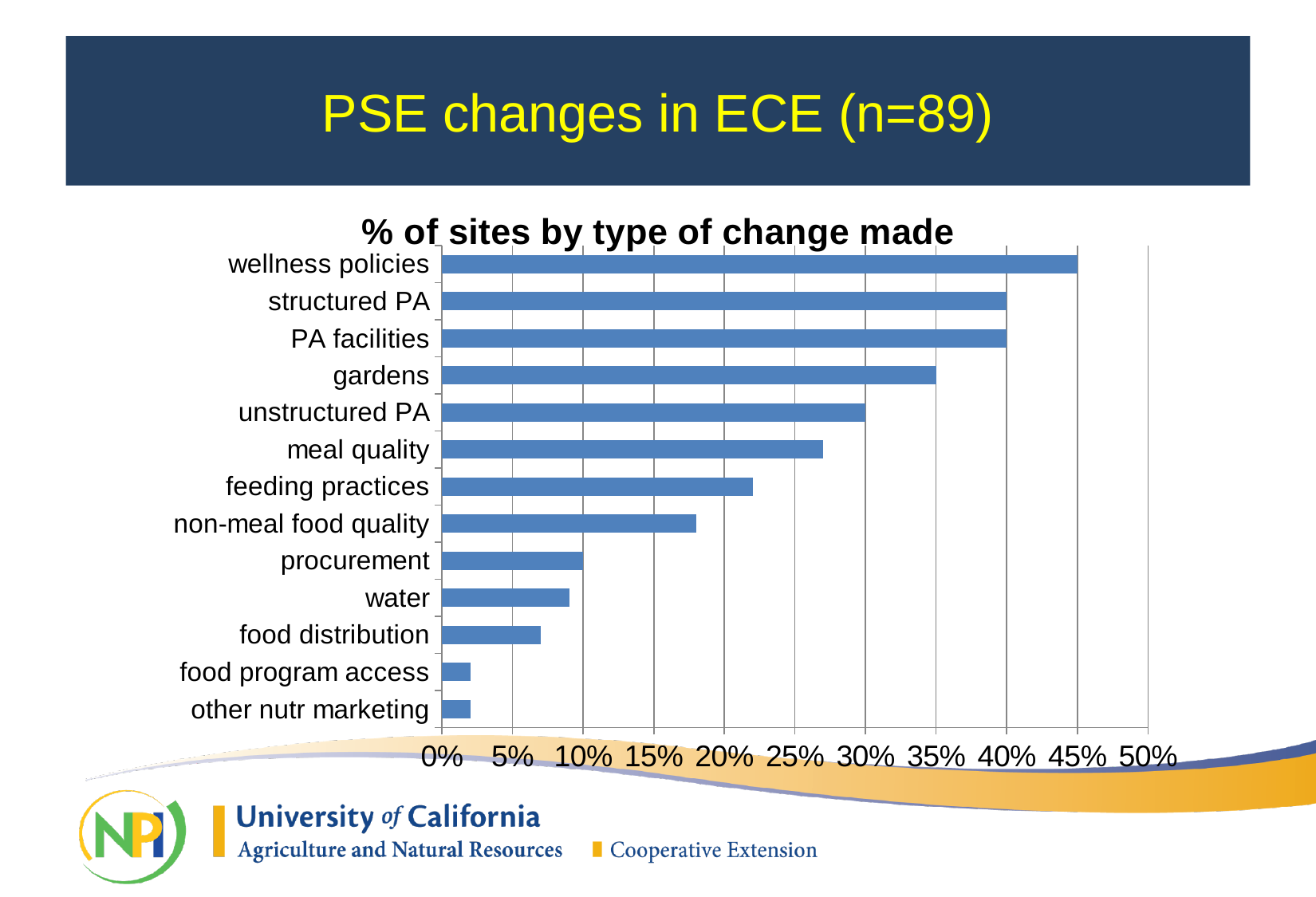

# PSE changes in ECE (n=89)

### Chart:

| Category | % of sites by type of change made |
|---|---|
| other nutr marketing | 0.02 |
| food program access | 0.02 |
| food distribution | 0.07 |
| water | 0.09 |
| procurement | 0.1 |
| non-meal food quality | 0.18 |
| feeding practices | 0.22 |
| meal quality | 0.27 |
| unstructured PA | 0.3 |
| gardens | 0.35 |
| PA facilities | 0.4 |
| structured PA | 0.4 |
| wellness policies | 0.45 |